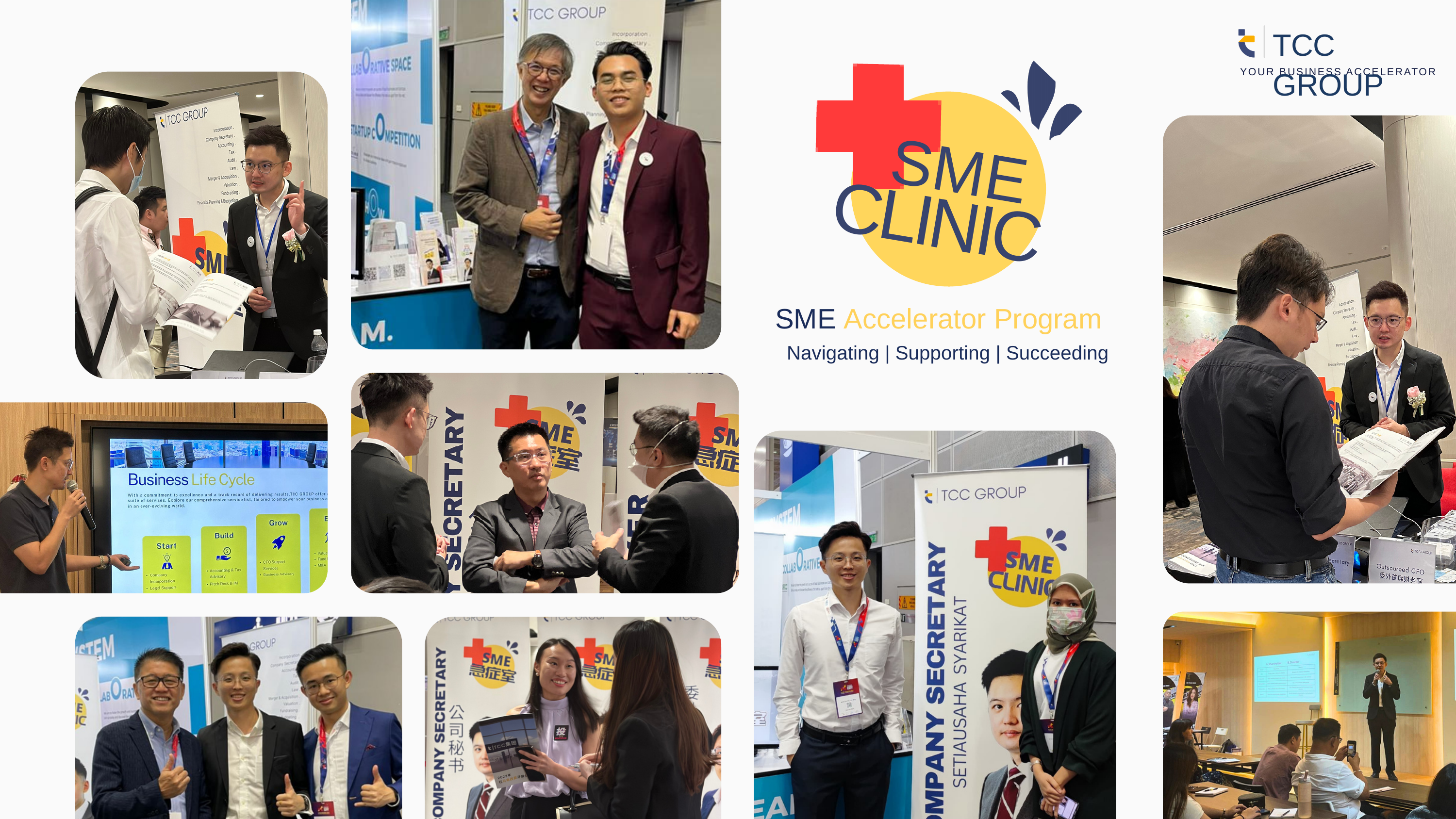

TCC GROUP

YOUR BUSINESS ACCELERATOR

SME
CLINIC

SM﻿E Accelerator Program
Navigating | Supporting | Succeeding